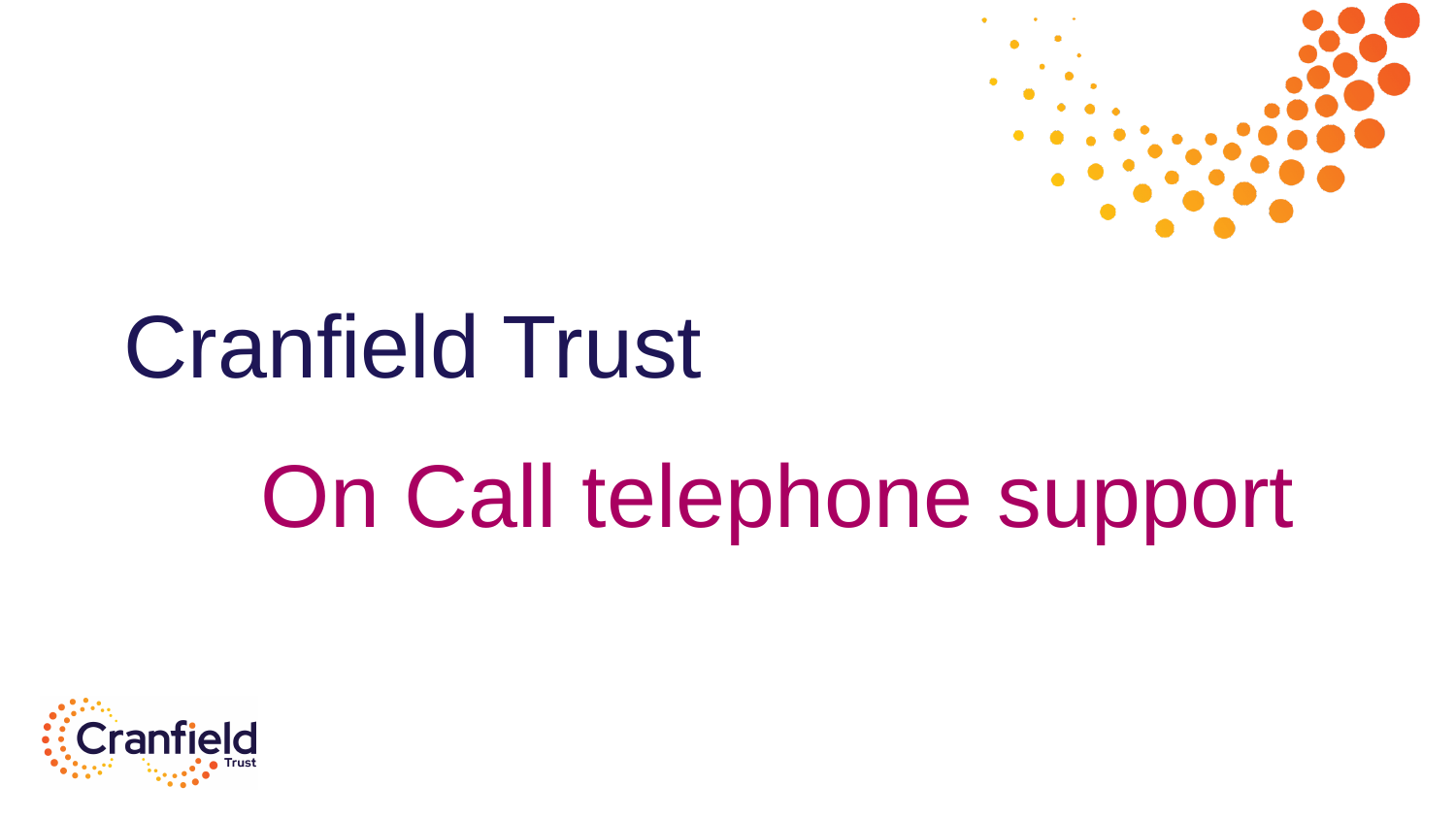

# Cranfield Trust
On Call telephone support